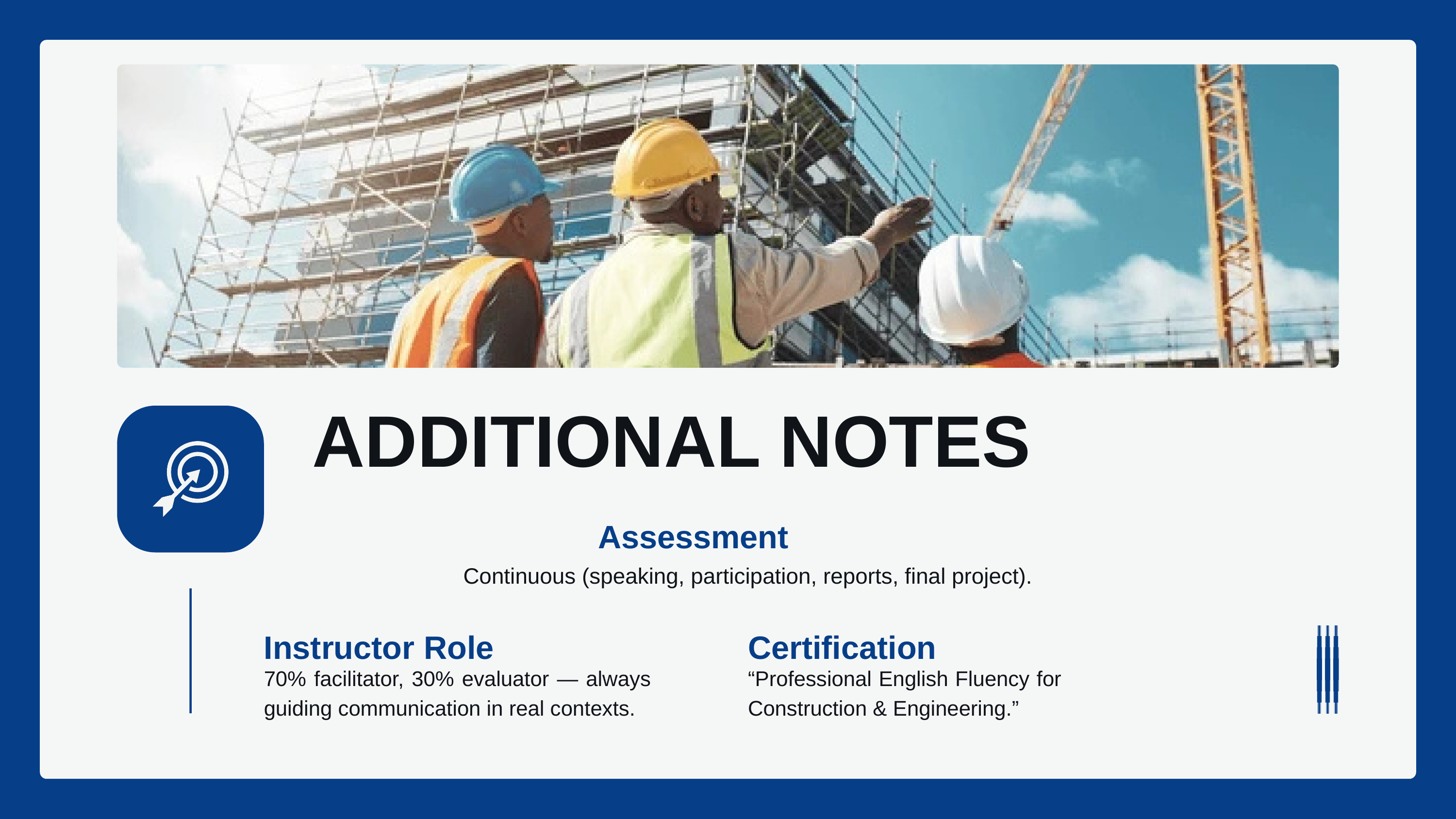

ADDITIONAL NOTES

Assessment
Continuous (speaking, participation, reports, final project).

Instructor Role
Certification

70% facilitator, 30% evaluator — always guiding communication in real contexts.
“Professional English Fluency for Construction & Engineering.”